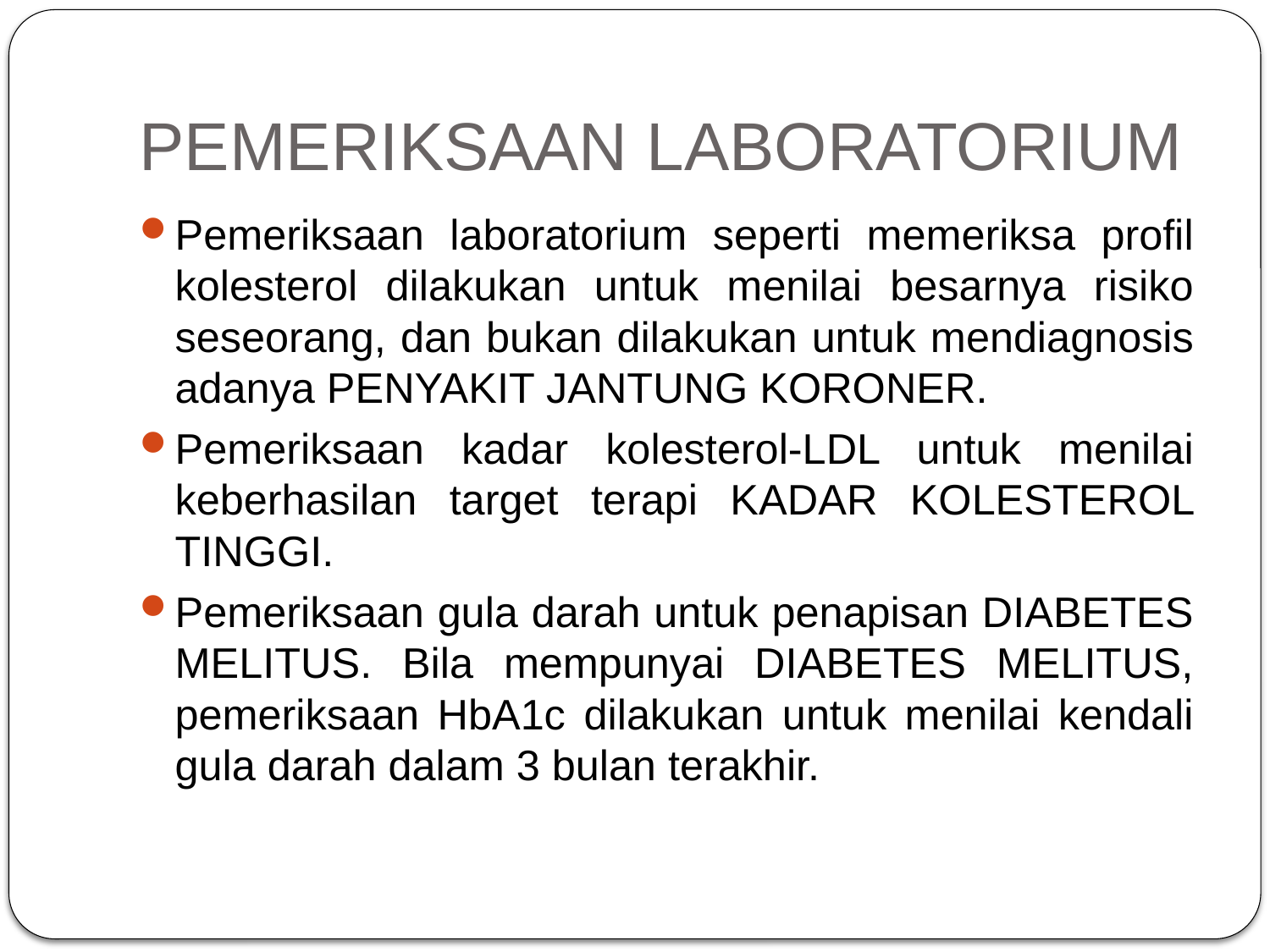

# PEMERIKSAAN LABORATORIUM
Pemeriksaan laboratorium seperti memeriksa profil kolesterol dilakukan untuk menilai besarnya risiko seseorang, dan bukan dilakukan untuk mendiagnosis adanya PENYAKIT JANTUNG KORONER.
Pemeriksaan kadar kolesterol-LDL untuk menilai keberhasilan target terapi KADAR KOLESTEROL TINGGI.
Pemeriksaan gula darah untuk penapisan DIABETES MELITUS. Bila mempunyai DIABETES MELITUS, pemeriksaan HbA1c dilakukan untuk menilai kendali gula darah dalam 3 bulan terakhir.